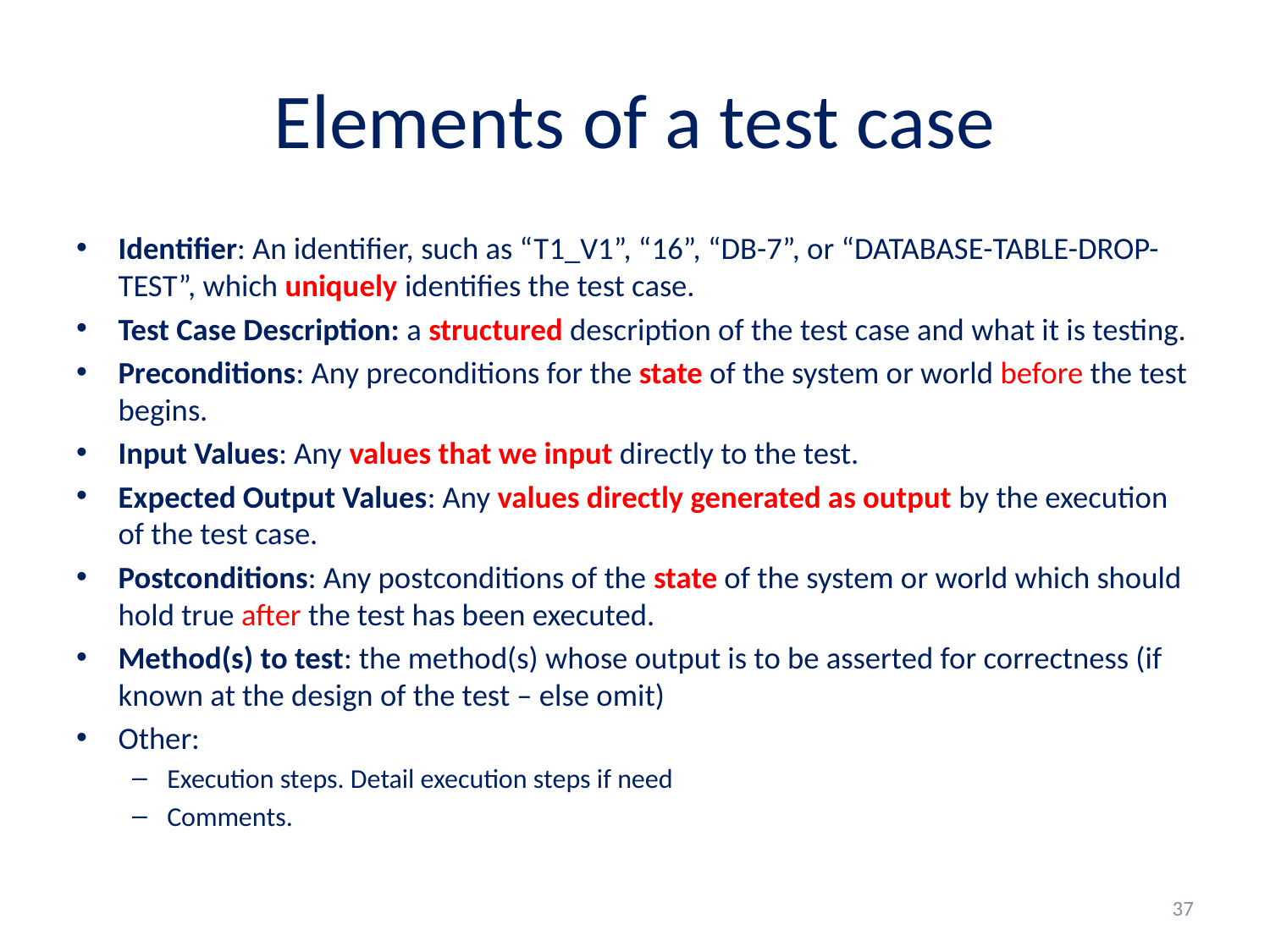

# Elements of a test case
Identifier: An identifier, such as “T1_V1”, “16”, “DB-7”, or “DATABASE-TABLE-DROP-TEST”, which uniquely identifies the test case.
Test Case Description: a structured description of the test case and what it is testing.
Preconditions: Any preconditions for the state of the system or world before the test begins.
Input Values: Any values that we input directly to the test.
Expected Output Values: Any values directly generated as output by the execution of the test case.
Postconditions: Any postconditions of the state of the system or world which should hold true after the test has been executed.
Method(s) to test: the method(s) whose output is to be asserted for correctness (if known at the design of the test – else omit)
Other:
Execution steps. Detail execution steps if need
Comments.
37